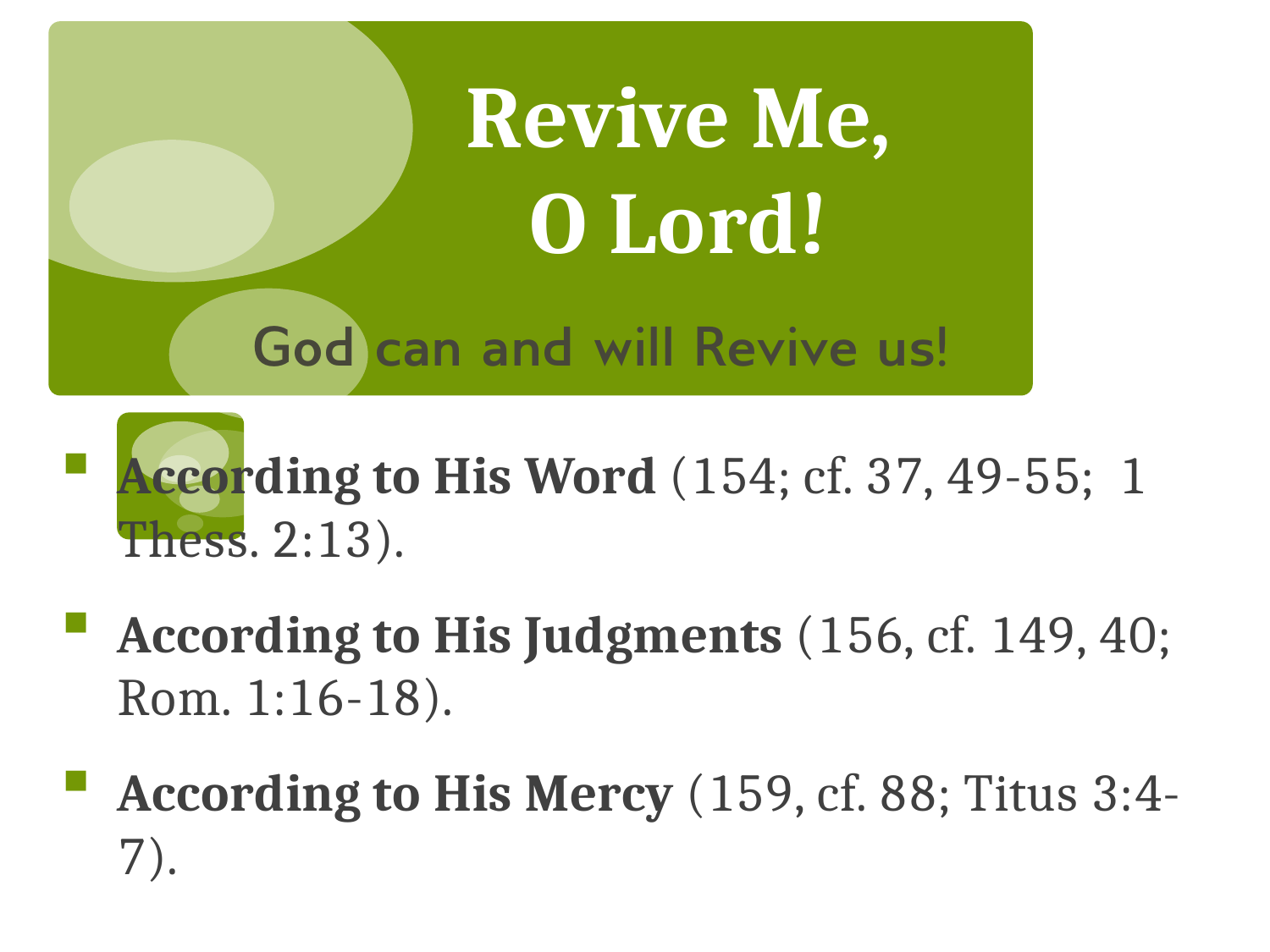

Revive Me, O Lord!
# God can and will Revive us!
According to His Word (154; cf. 37, 49-55;  1 Thess. 2:13).
According to His Judgments (156, cf. 149, 40; Rom. 1:16-18).
According to His Mercy (159, cf. 88; Titus 3:4-7).